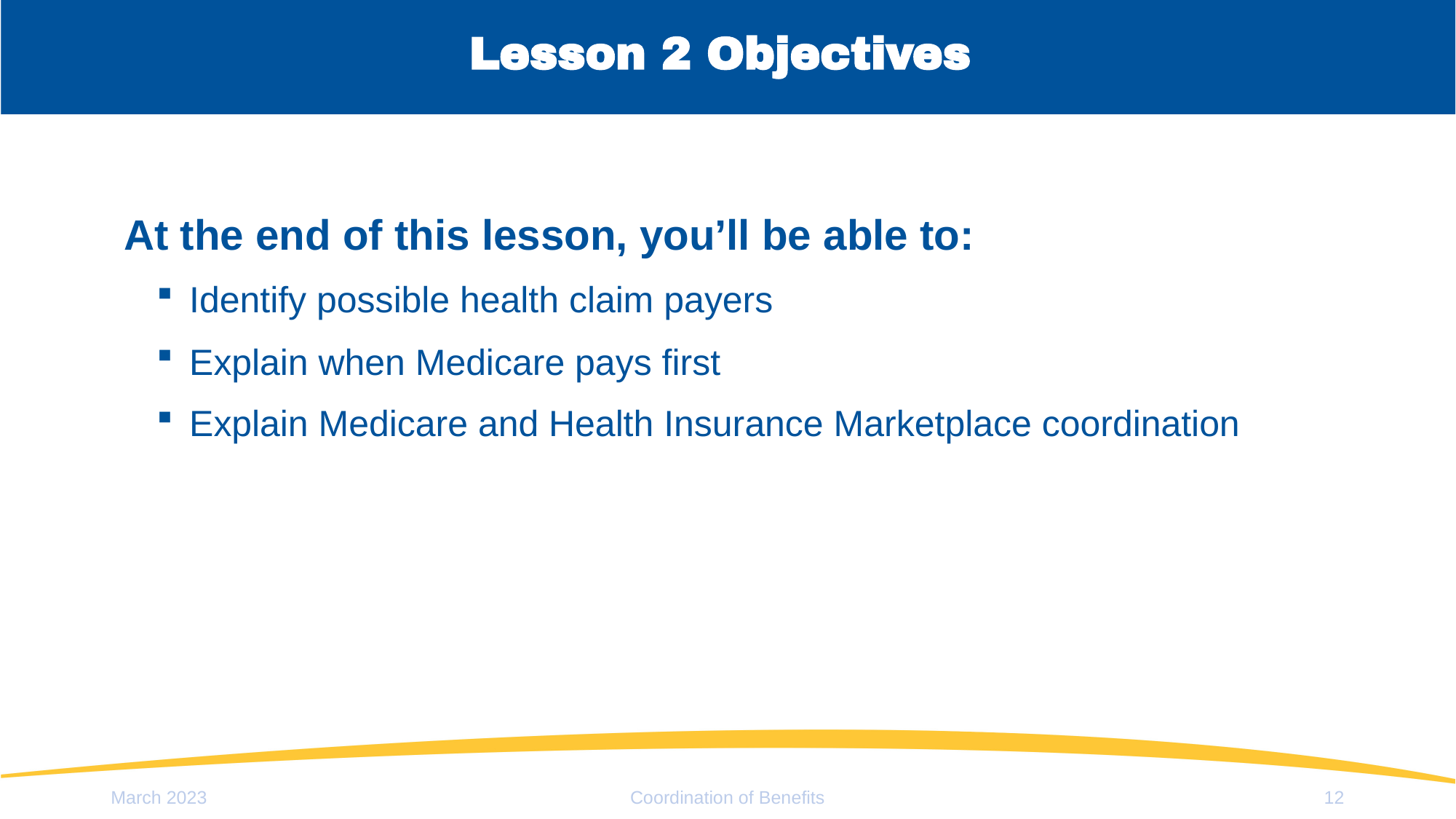

# Lesson 2 Objectives
At the end of this lesson, you’ll be able to:
Identify possible health claim payers
Explain when Medicare pays first
Explain Medicare and Health Insurance Marketplace coordination
March 2023
Coordination of Benefits
12